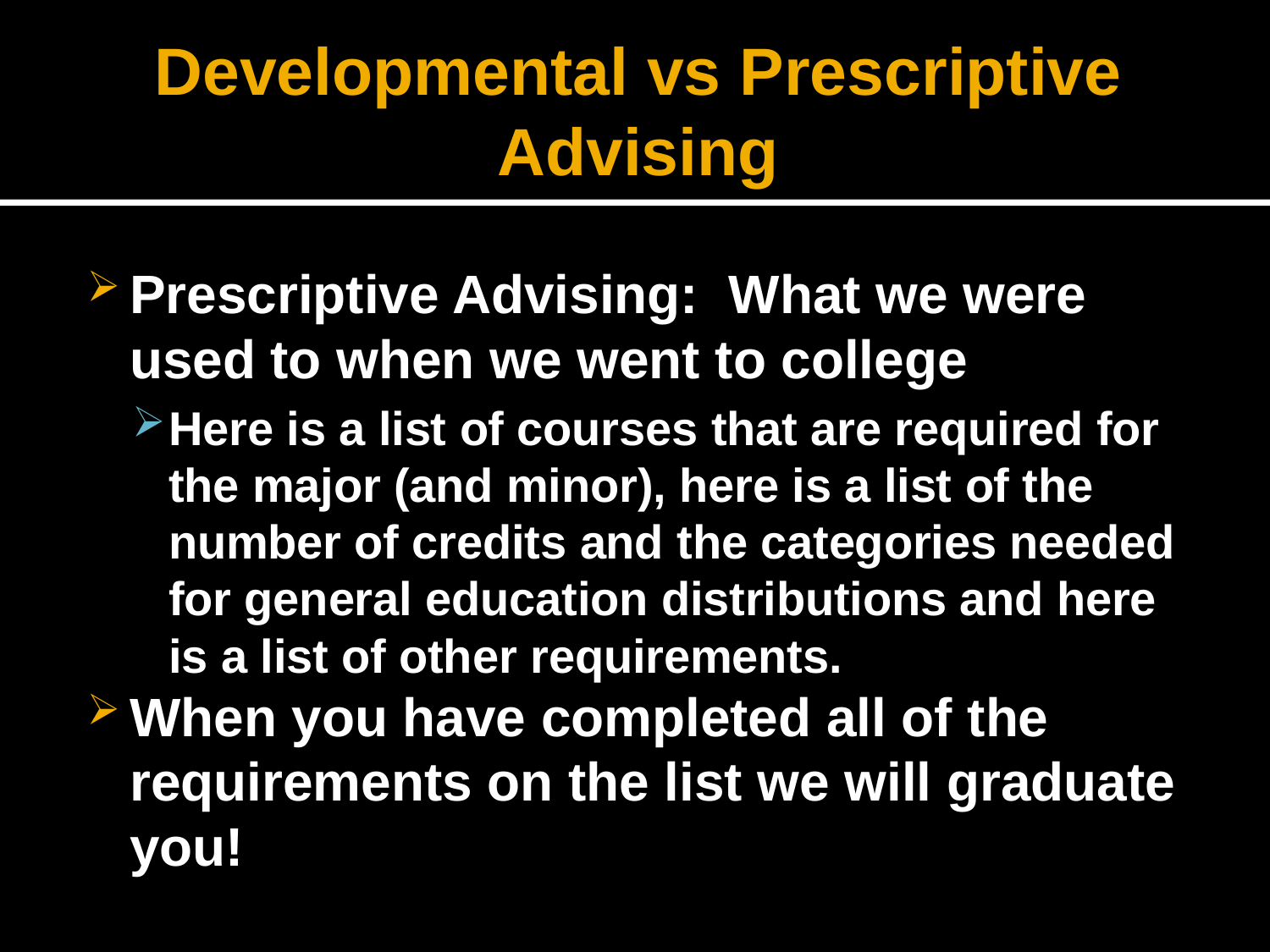

# Developmental vs Prescriptive Advising
Prescriptive Advising:  What we were used to when we went to college
Here is a list of courses that are required for the major (and minor), here is a list of the number of credits and the categories needed for general education distributions and here is a list of other requirements.
When you have completed all of the requirements on the list we will graduate you!